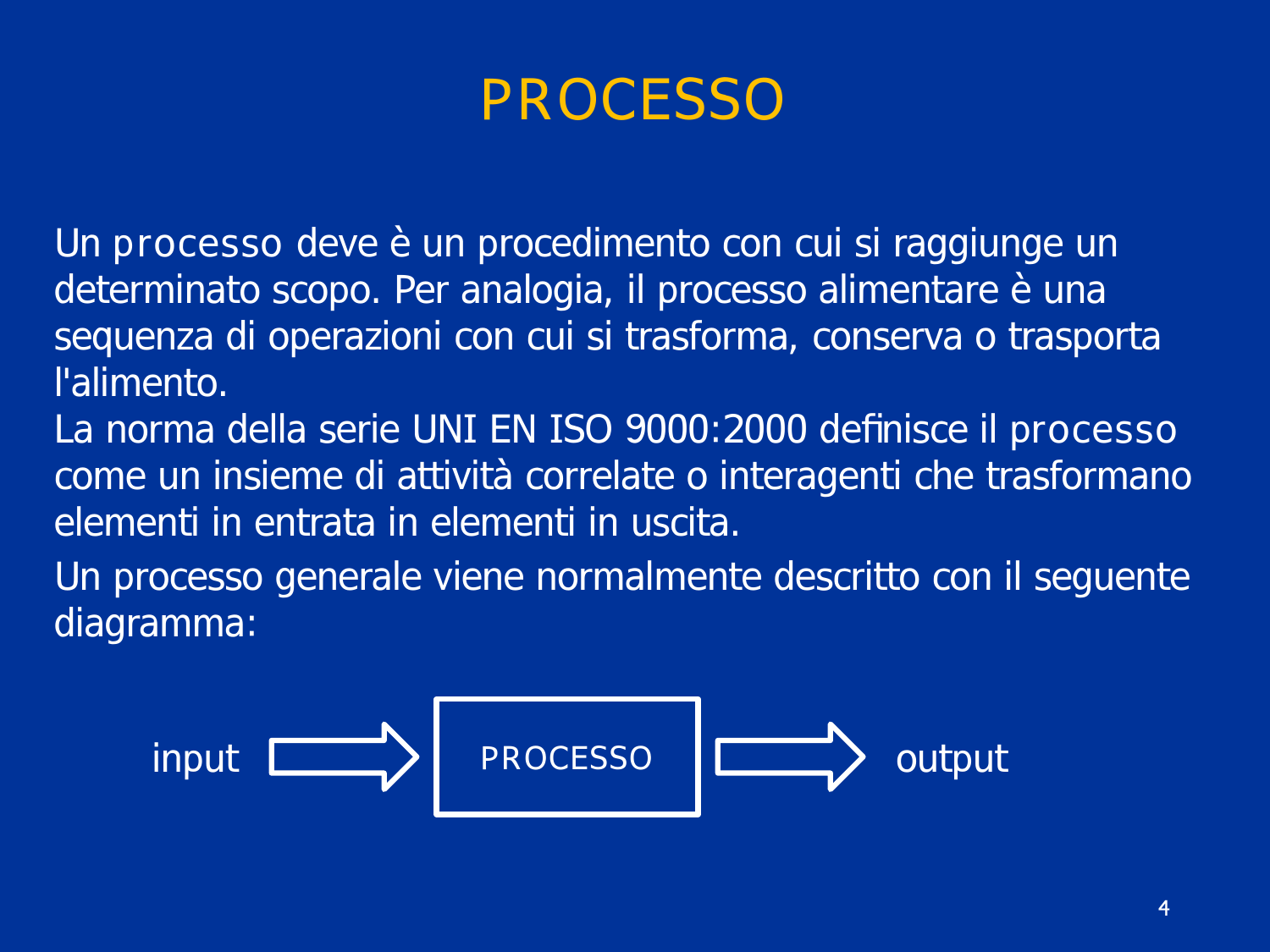

# processo
Un processo deve è un procedimento con cui si raggiunge un determinato scopo. Per analogia, il processo alimentare è una sequenza di operazioni con cui si trasforma, conserva o trasporta l'alimento.
La norma della serie UNI EN ISO 9000:2000 definisce il processo come un insieme di attività correlate o interagenti che trasformano elementi in entrata in elementi in uscita.
Un processo generale viene normalmente descritto con il seguente diagramma:

PROCESSO

input
output

4